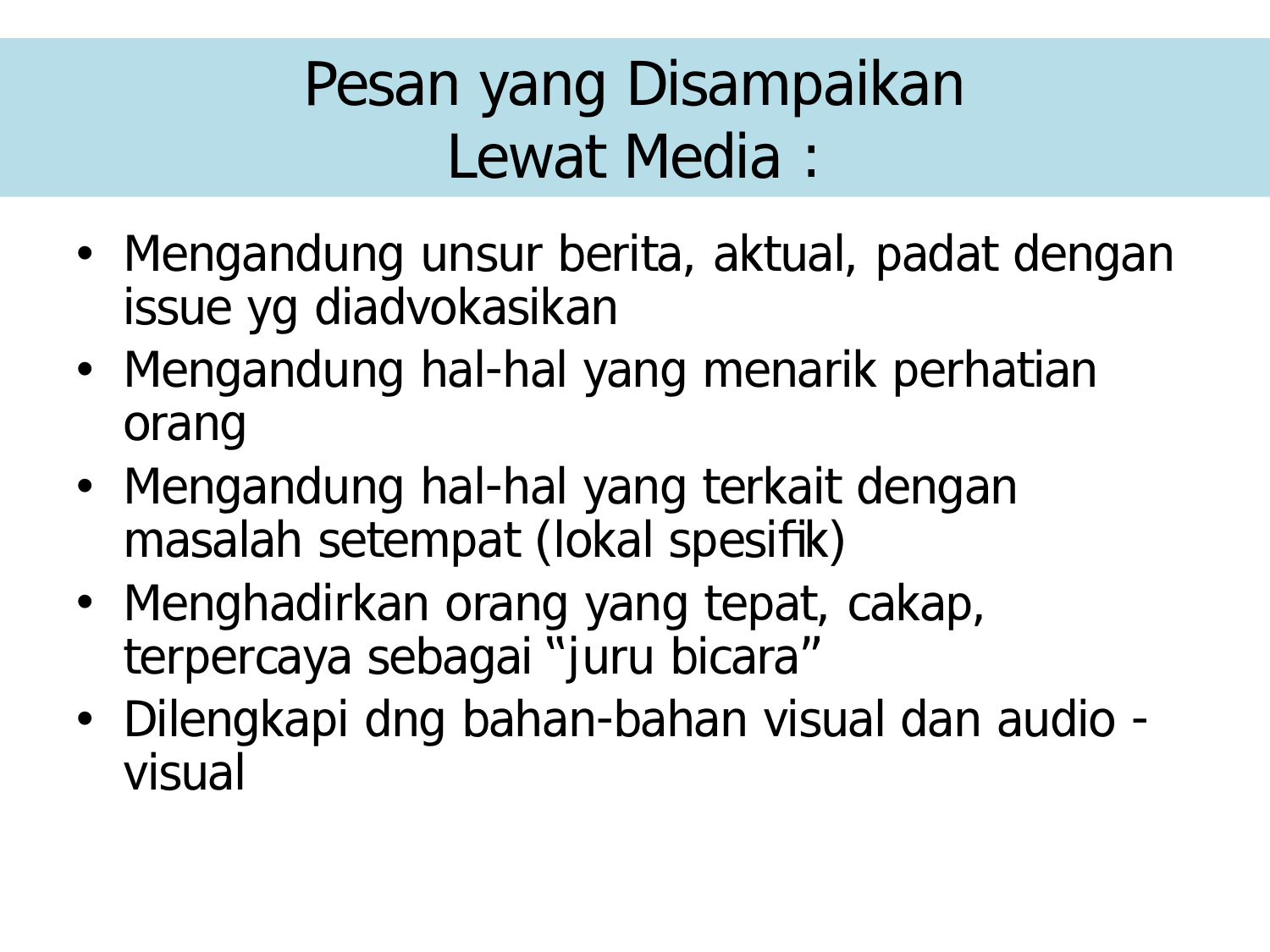

# Pesan yang Disampaikan Lewat Media :
Mengandung unsur berita, aktual, padat dengan issue yg diadvokasikan
Mengandung hal-hal yang menarik perhatian orang
Mengandung hal-hal yang terkait dengan masalah setempat (lokal spesifik)
Menghadirkan orang yang tepat, cakap, terpercaya sebagai “juru bicara”
Dilengkapi dng bahan-bahan visual dan audio - visual